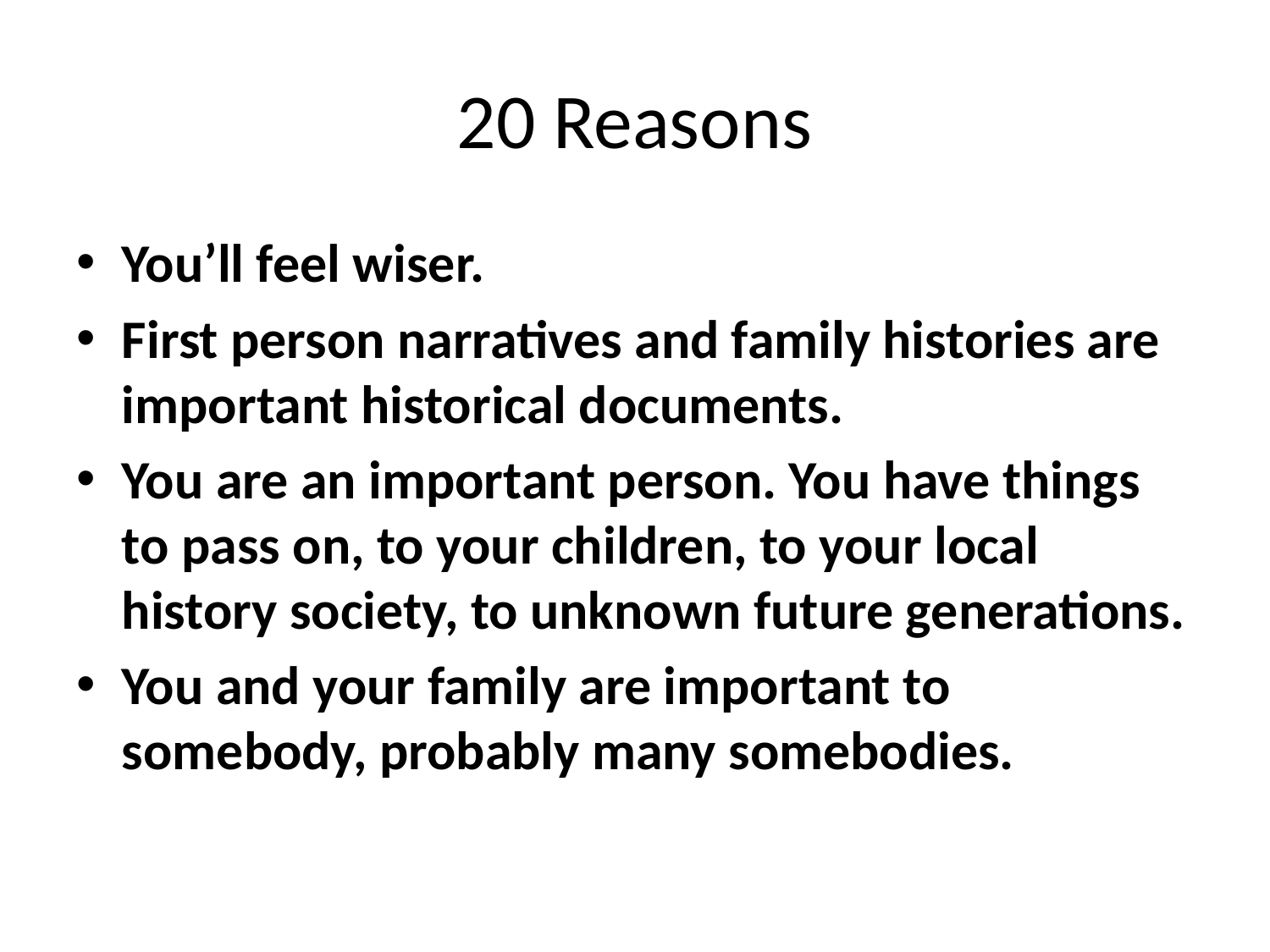

# 20 Reasons
You’ll feel wiser.
First person narratives and family histories are important historical documents.
You are an important person. You have things to pass on, to your children, to your local history society, to unknown future generations.
You and your family are important to somebody, probably many somebodies.